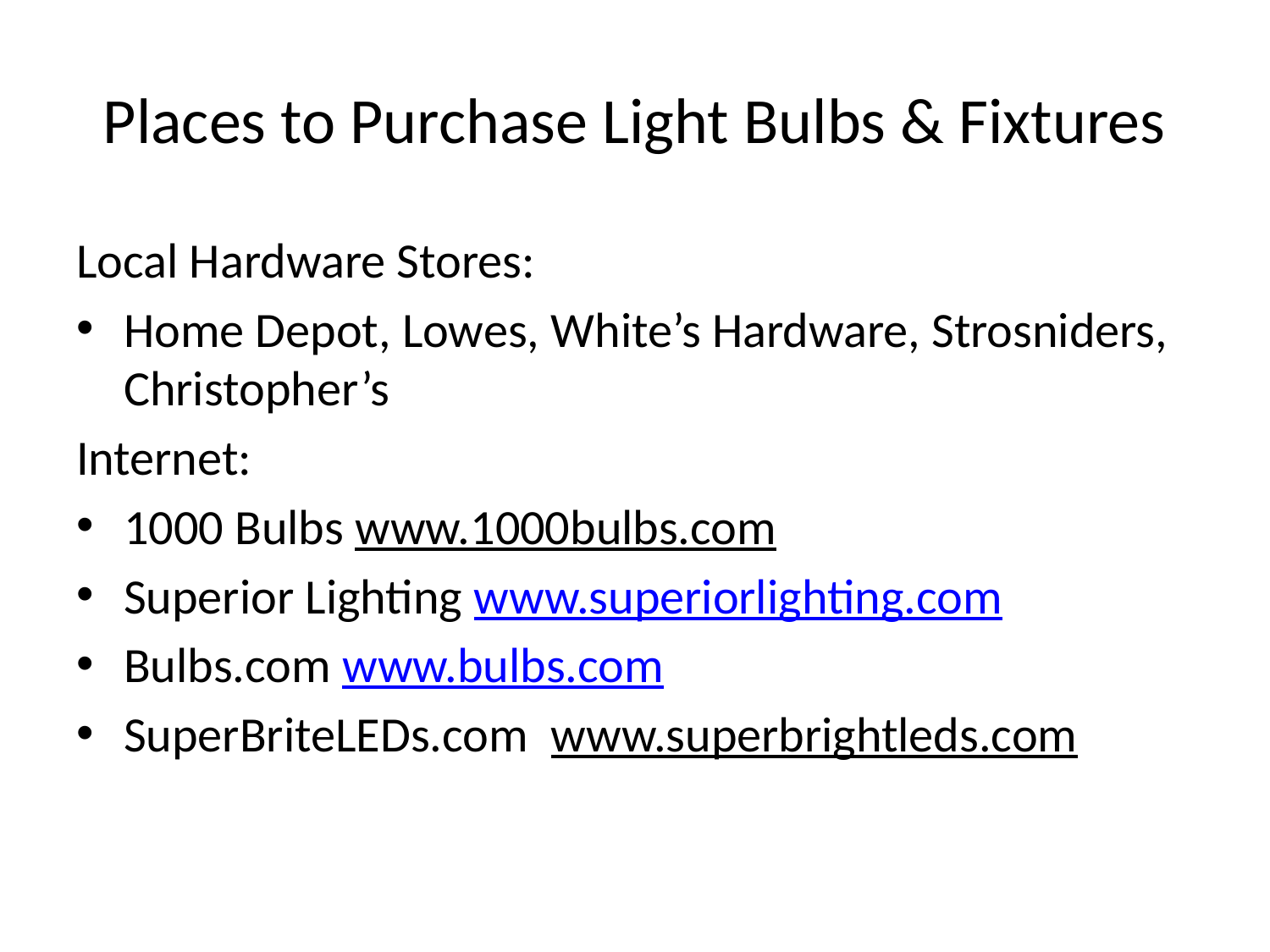

# Places to Purchase Light Bulbs & Fixtures
Local Hardware Stores:
Home Depot, Lowes, White’s Hardware, Strosniders, Christopher’s
Internet:
1000 Bulbs www.1000bulbs.com
Superior Lighting www.superiorlighting.com
Bulbs.com www.bulbs.com
SuperBriteLEDs.com  www.superbrightleds.com